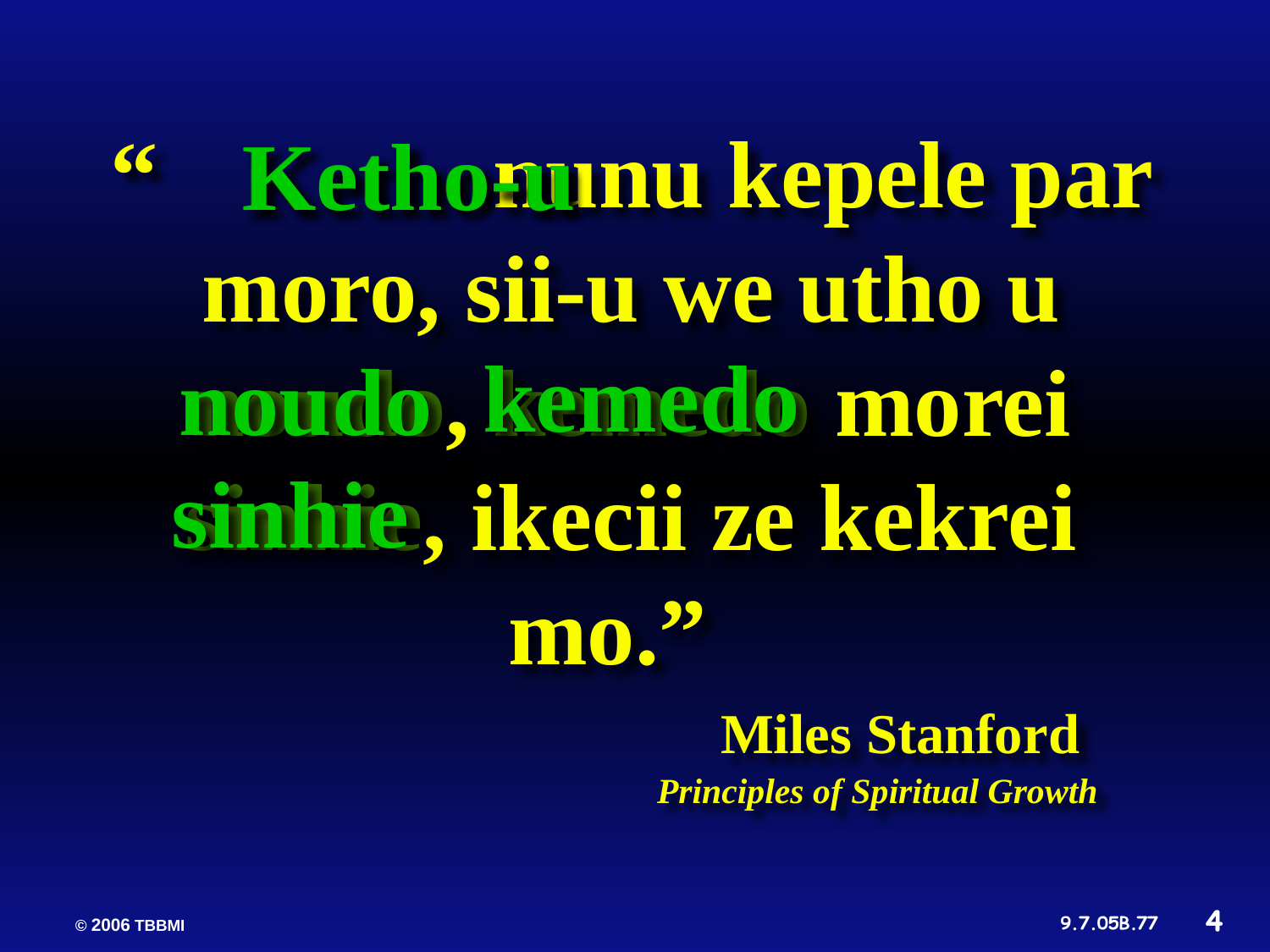

Ketho-u
“              nunu kepele par moro, sii-u we utho u noudo, kemedo morei sinhie, ikecii ze kekrei mo.”
                                    Miles Stanford
                                                                Principles of Spiritual Growth

Ketho-u
kemedo
noudo
sinhie

4

77